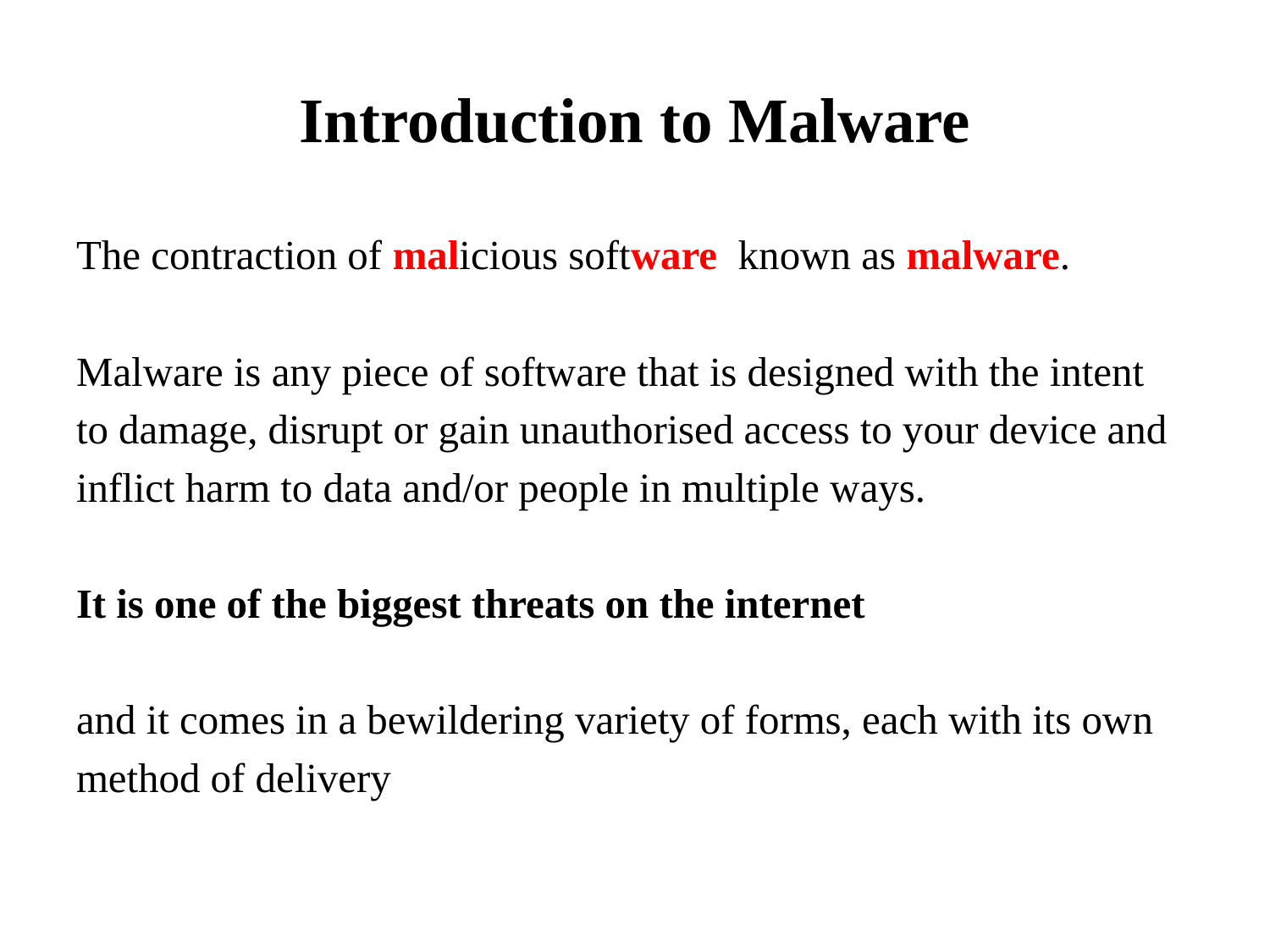

# Introduction to Malware
The contraction of malicious software  known as malware.

Malware is any piece of software that is designed with the intent
to damage, disrupt or gain unauthorised access to your device and
inflict harm to data and/or people in multiple ways.

It is one of the biggest threats on the internet

and it comes in a bewildering variety of forms, each with its own
method of delivery